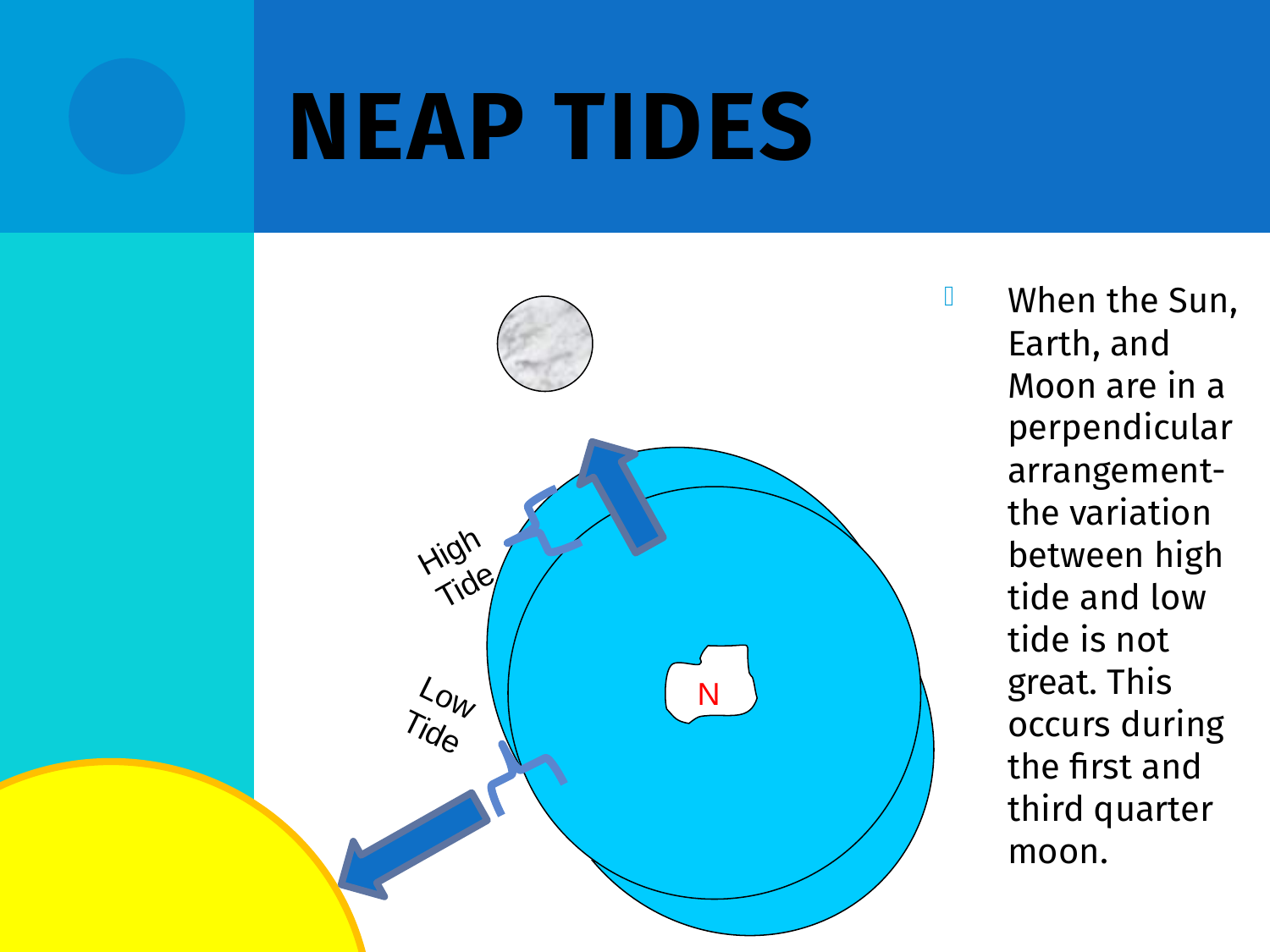

# Neap Tides
When the Sun, Earth, and Moon are in a perpendicular arrangement- the variation between high tide and low tide is not great. This occurs during the first and third quarter moon.

High Tide

N
LowTide